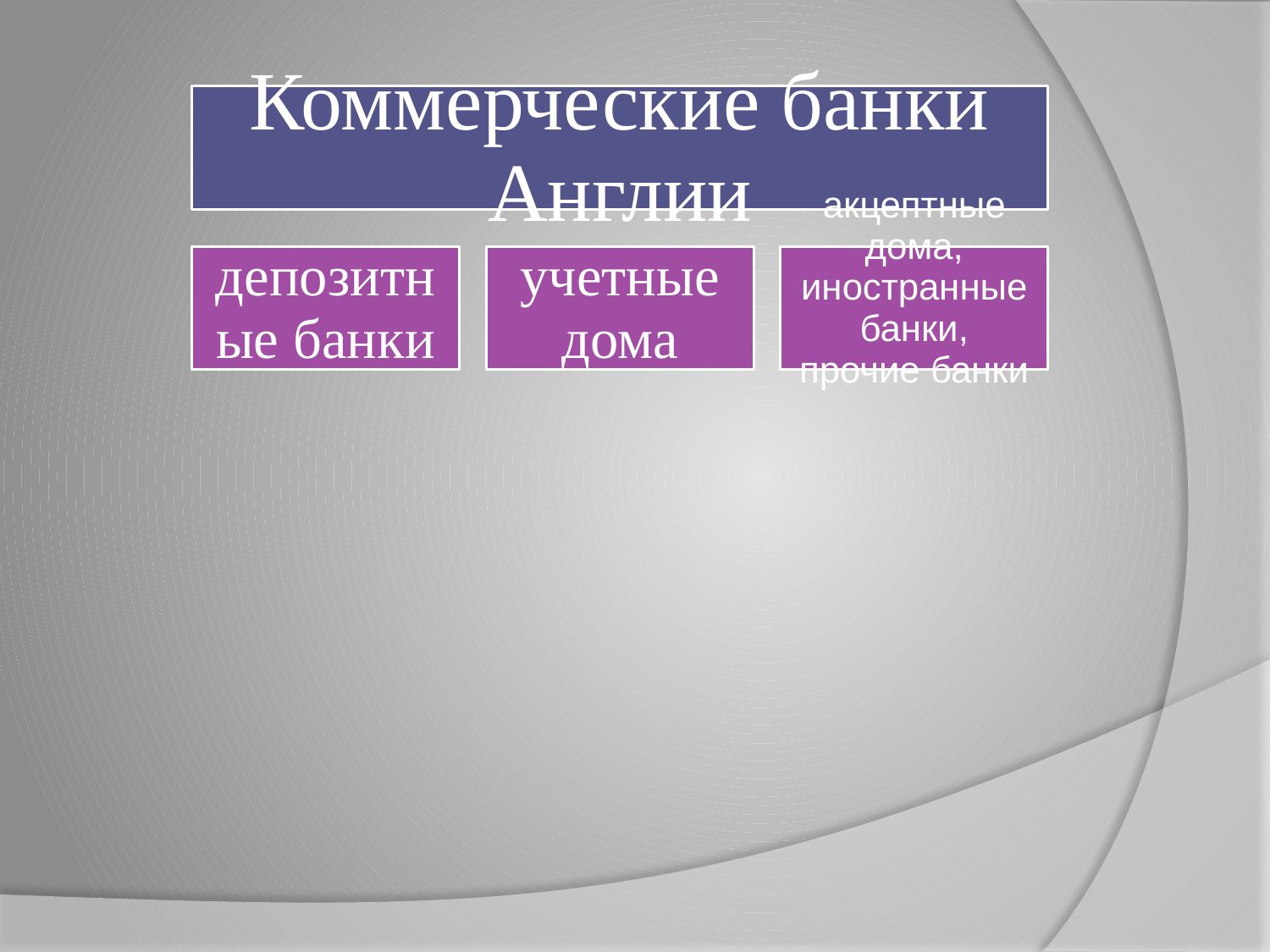

Коммерческие банки Англии
депозитные банки
учетные дома